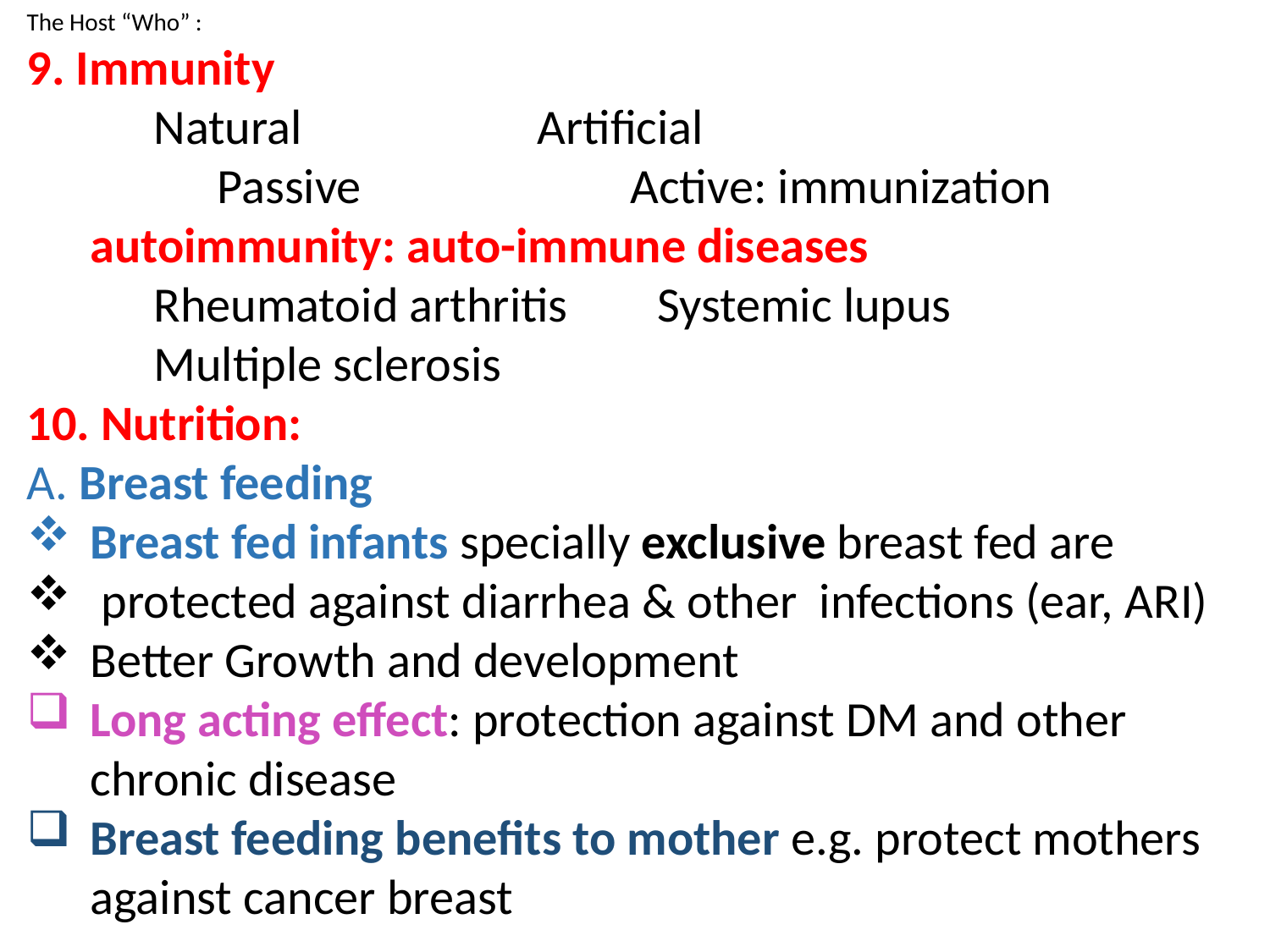

The Host “Who” :
9. Immunity
Natural                     Artificial
Passive                        Active: immunization
autoimmunity: auto-immune diseases
Rheumatoid arthritis        Systemic lupus
Multiple sclerosis
10. Nutrition:
A. Breast feeding
Breast fed infants specially exclusive breast fed are
 protected against diarrhea & other  infections (ear, ARI)
Better Growth and development
Long acting effect: protection against DM and other chronic disease
Breast feeding benefits to mother e.g. protect mothers against cancer breast